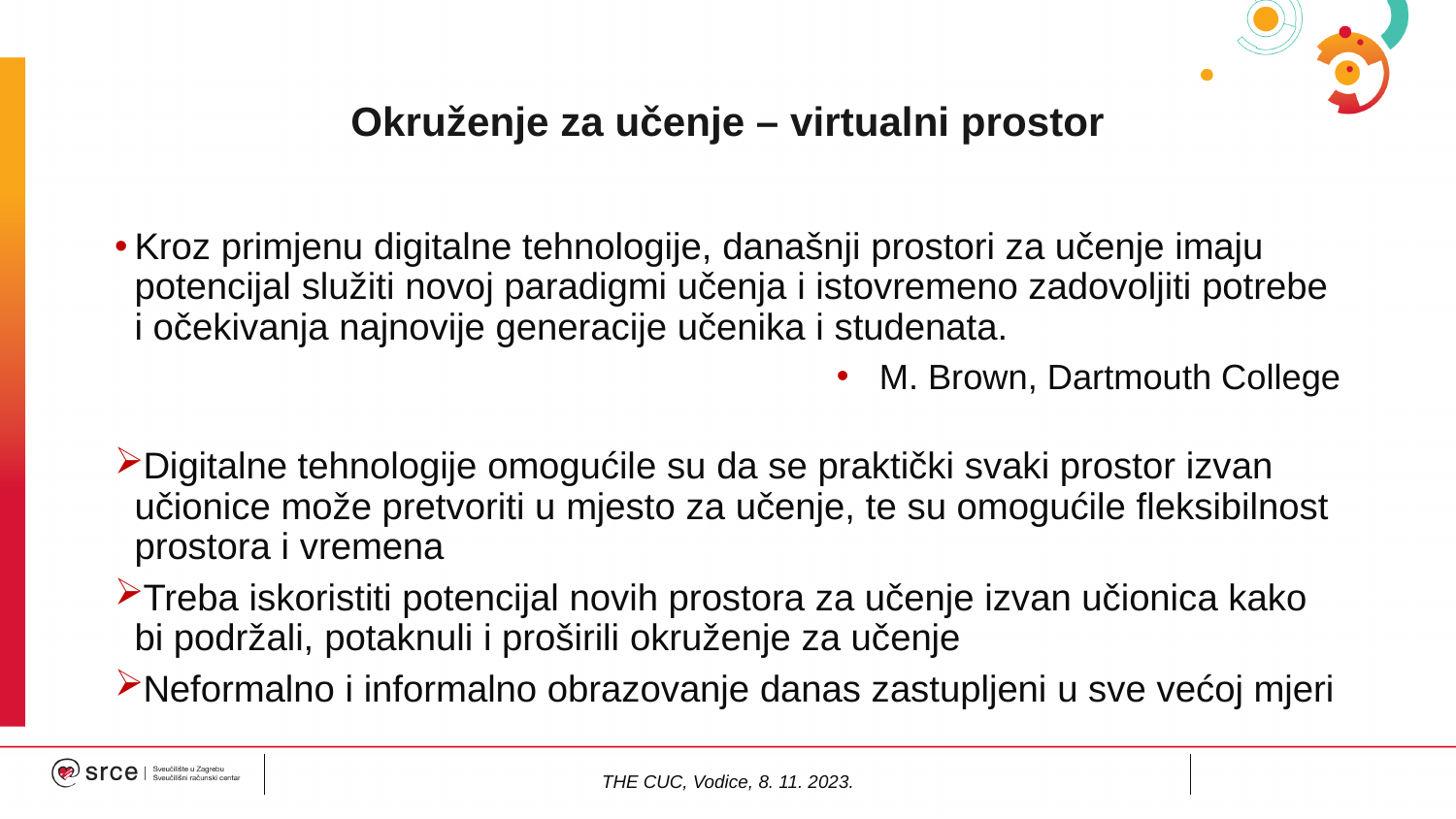

# Okruženje za učenje – virtualni prostor
Kroz primjenu digitalne tehnologije, današnji prostori za učenje imaju potencijal služiti novoj paradigmi učenja i istovremeno zadovoljiti potrebe i očekivanja najnovije generacije učenika i studenata.
M. Brown, Dartmouth College

Digitalne tehnologije omogućile su da se praktički svaki prostor izvan učionice može pretvoriti u mjesto za učenje, te su omogućile fleksibilnost prostora i vremena
Treba iskoristiti potencijal novih prostora za učenje izvan učionica kako bi podržali, potaknuli i proširili okruženje za učenje
Neformalno i informalno obrazovanje danas zastupljeni u sve većoj mjeri
THE CUC, Vodice, 8. 11. 2023.